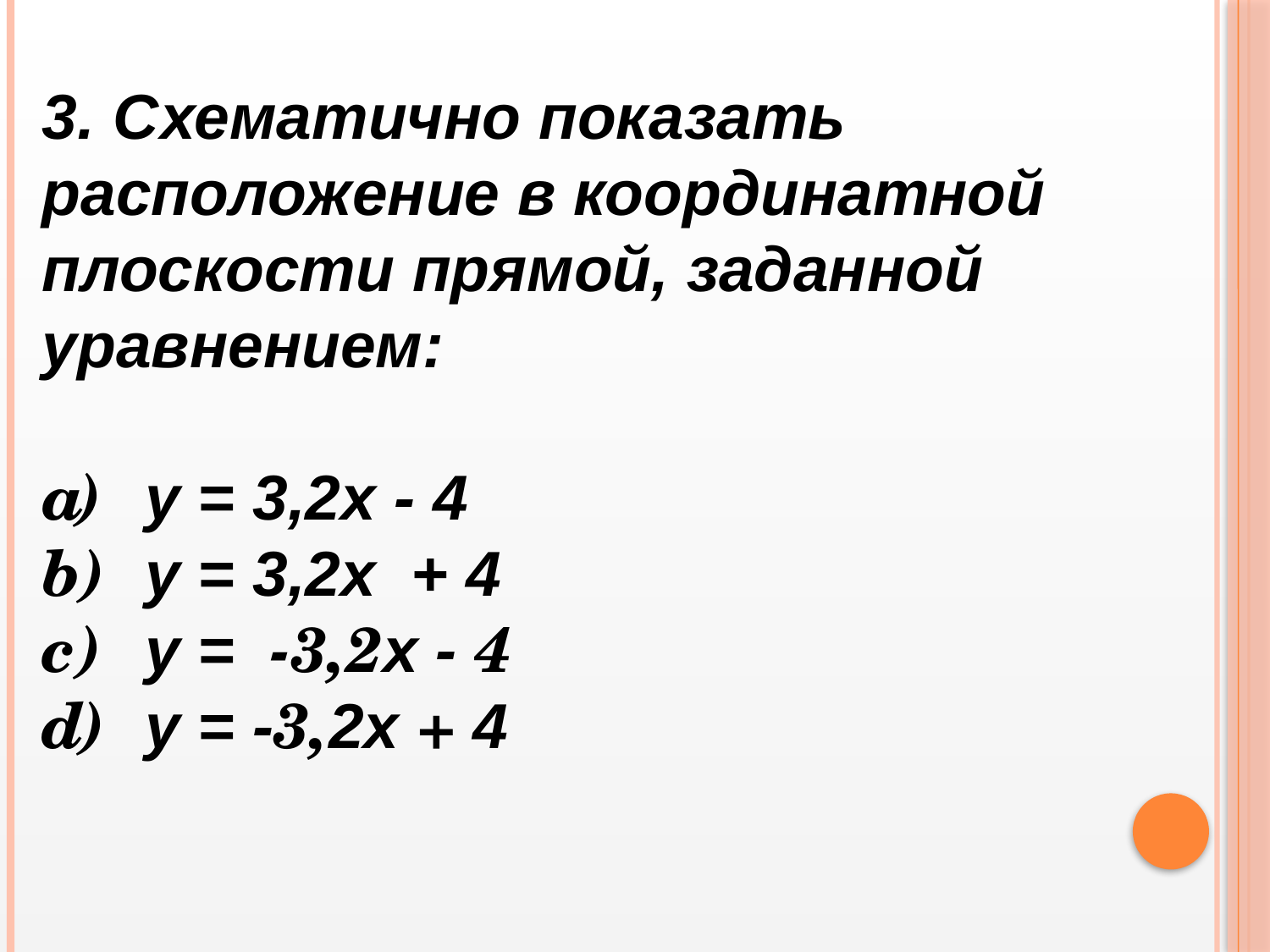

3. Cхематично показать расположение в координатной плоскости прямой, заданной уравнением:

у = 3,2х - 4
у = 3,2х  + 4
у =  -3,2х - 4
у = -3,2х + 4